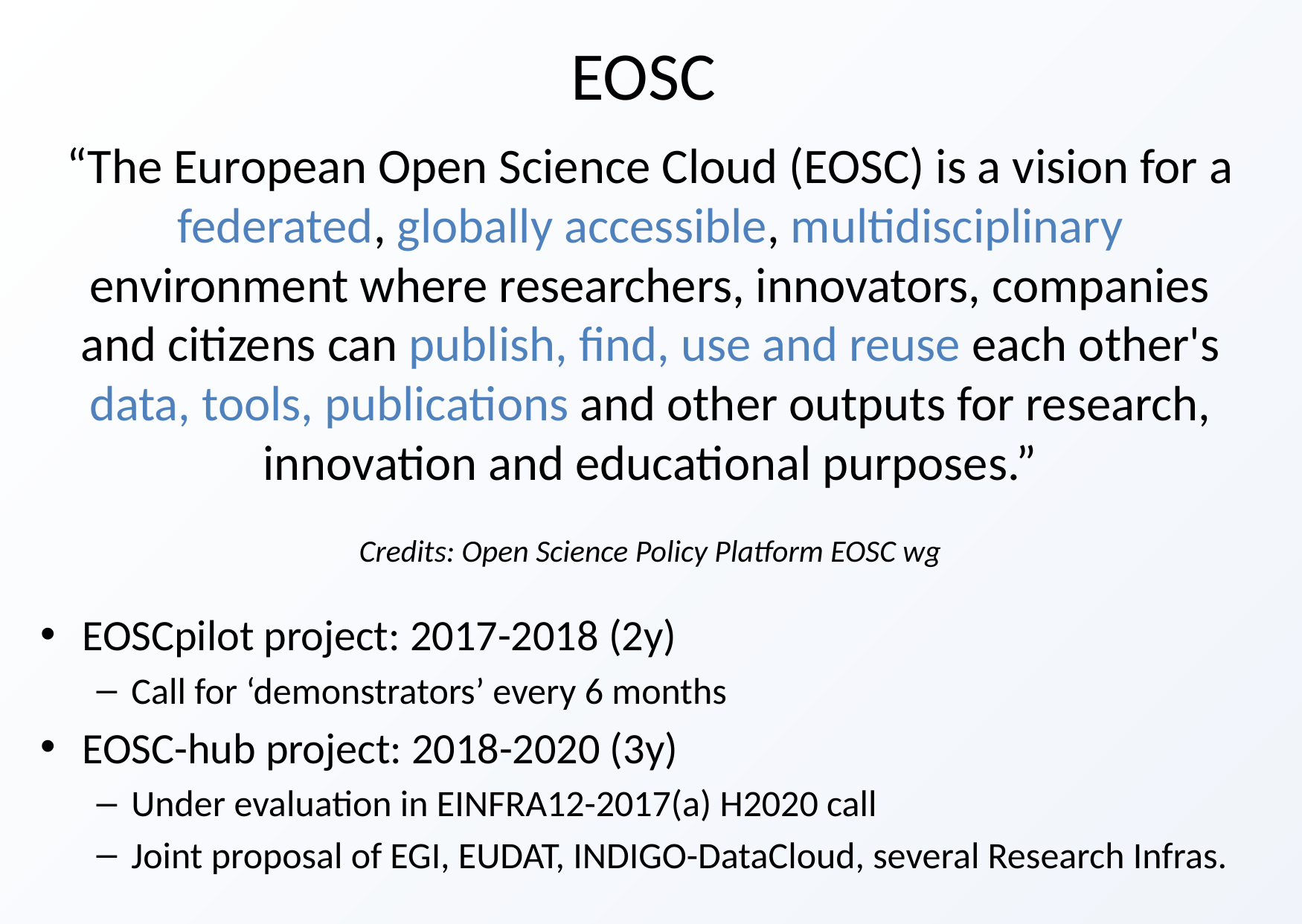

# EOSC
“The European Open Science Cloud (EOSC) is a vision for a federated, globally accessible, multidisciplinary environment where researchers, innovators, companies and citizens can publish, find, use and reuse each other's data, tools, publications and other outputs for research, innovation and educational purposes.”

Credits: Open Science Policy Platform EOSC wg
EOSCpilot project: 2017-2018 (2y)
Call for ‘demonstrators’ every 6 months
EOSC-hub project: 2018-2020 (3y)
Under evaluation in EINFRA12-2017(a) H2020 call
Joint proposal of EGI, EUDAT, INDIGO-DataCloud, several Research Infras.